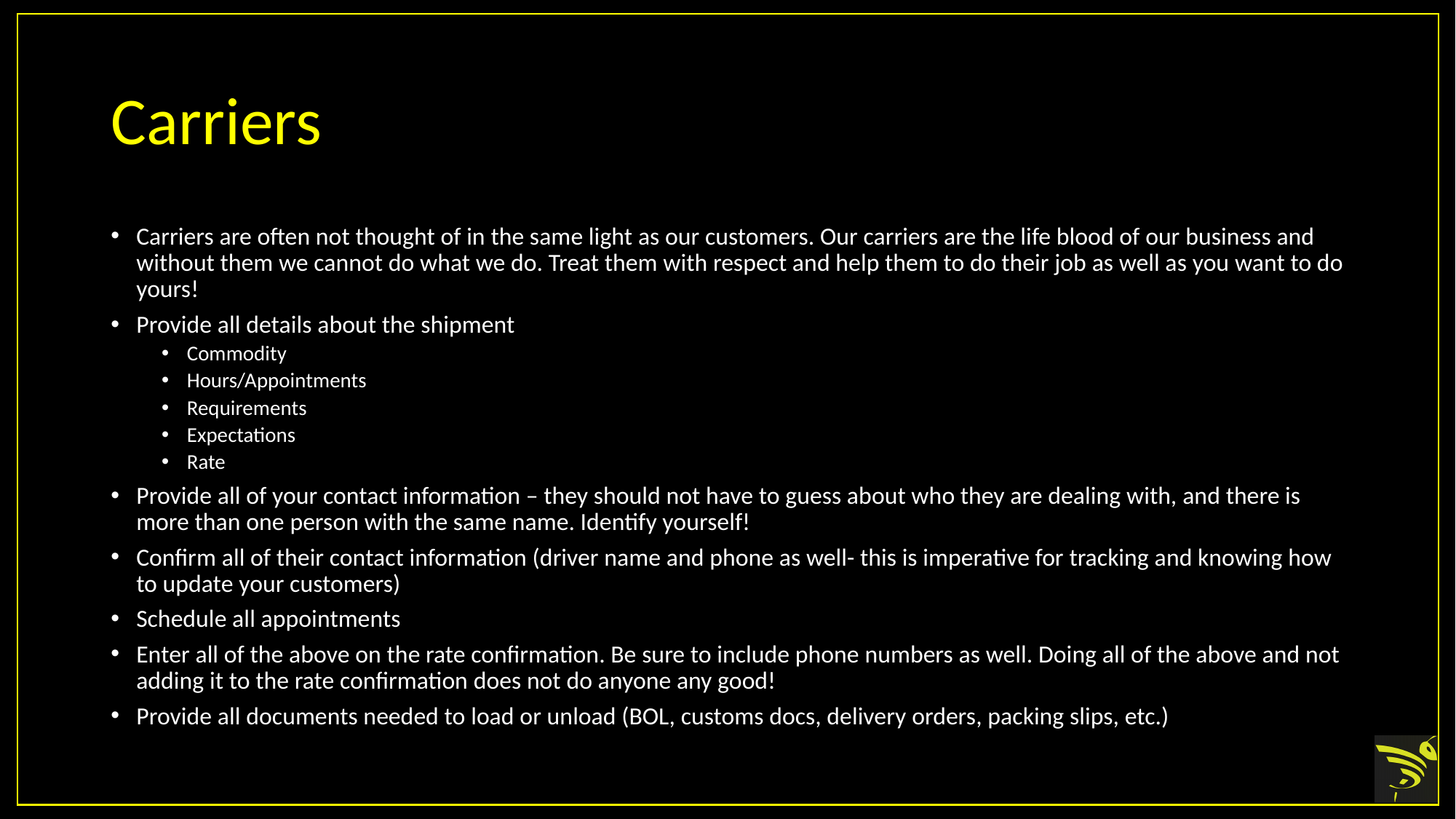

# Carriers
Carriers are often not thought of in the same light as our customers. Our carriers are the life blood of our business and without them we cannot do what we do. Treat them with respect and help them to do their job as well as you want to do yours!
Provide all details about the shipment
Commodity
Hours/Appointments
Requirements
Expectations
Rate
Provide all of your contact information – they should not have to guess about who they are dealing with, and there is more than one person with the same name. Identify yourself!
Confirm all of their contact information (driver name and phone as well- this is imperative for tracking and knowing how to update your customers)
Schedule all appointments
Enter all of the above on the rate confirmation. Be sure to include phone numbers as well. Doing all of the above and not adding it to the rate confirmation does not do anyone any good!
Provide all documents needed to load or unload (BOL, customs docs, delivery orders, packing slips, etc.)